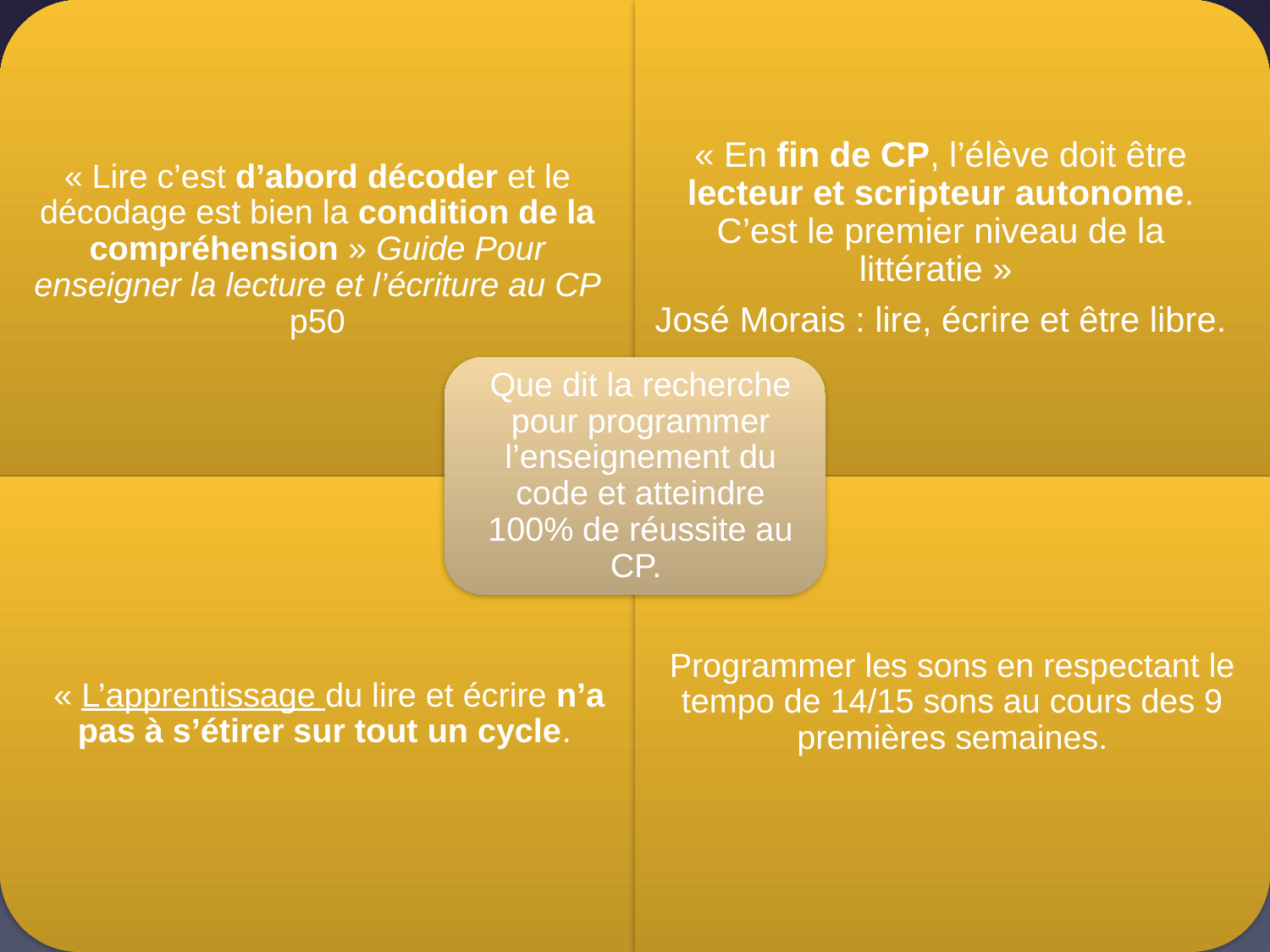

« Lire c’est d’abord décoder et le décodage est bien la condition de la compréhension » Guide Pour enseigner la lecture et l’écriture au CP p50
« En fin de CP, l’élève doit être lecteur et scripteur autonome. C’est le premier niveau de la littératie »
José Morais : lire, écrire et être libre.
« L’apprentissage du lire et écrire n’a pas à s’étirer sur tout un cycle.
Programmer les sons en respectant le tempo de 14/15 sons au cours des 9 premières semaines.
Que dit la recherche pour programmer l’enseignement du code et atteindre 100% de réussite au CP.
26